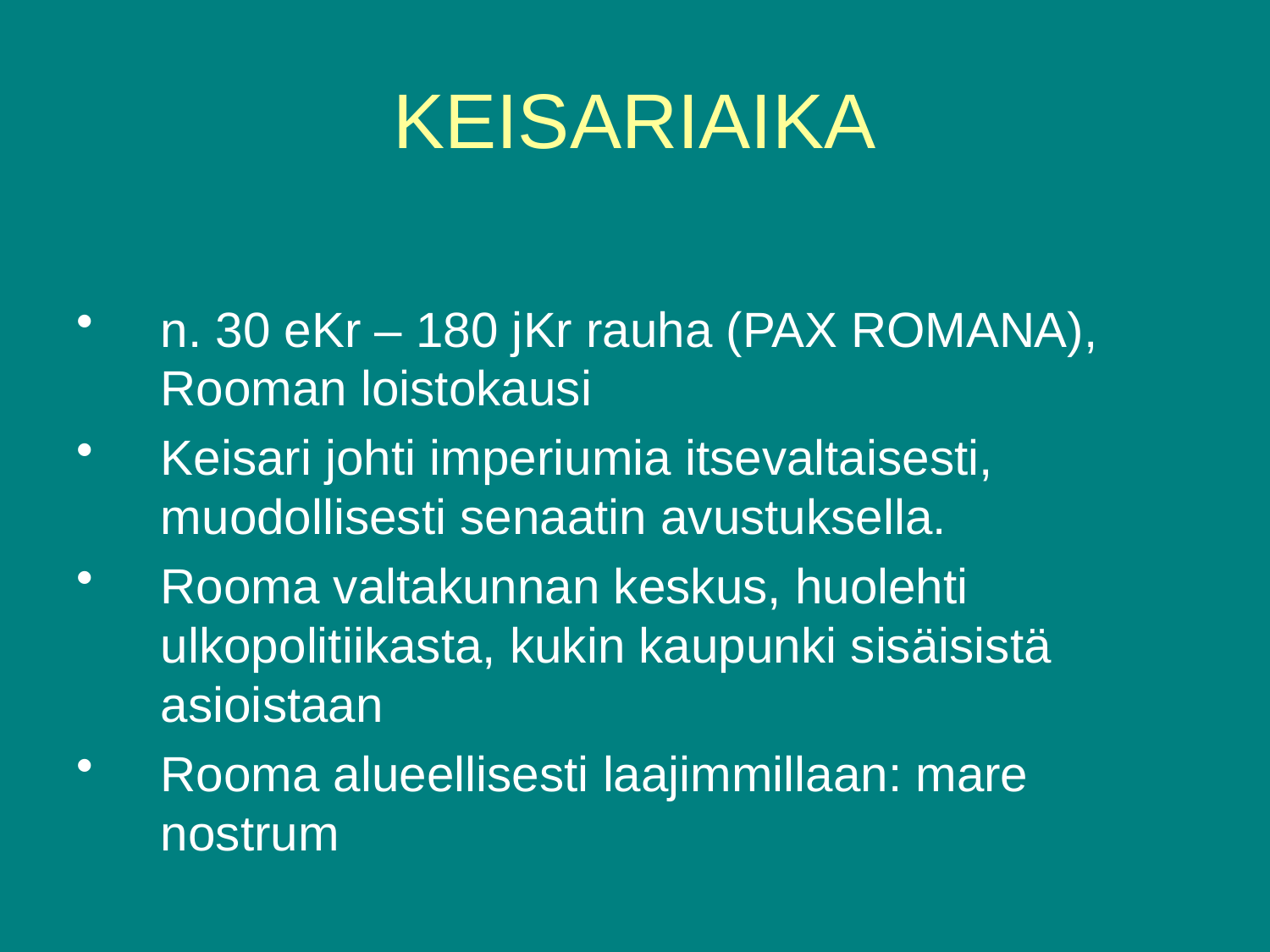

# KEISARIAIKA

n. 30 eKr – 180 jKr rauha (PAX ROMANA), Rooman loistokausi
Keisari johti imperiumia itsevaltaisesti, muodollisesti senaatin avustuksella.
Rooma valtakunnan keskus, huolehti ulkopolitiikasta, kukin kaupunki sisäisistä asioistaan
Rooma alueellisesti laajimmillaan: mare nostrum